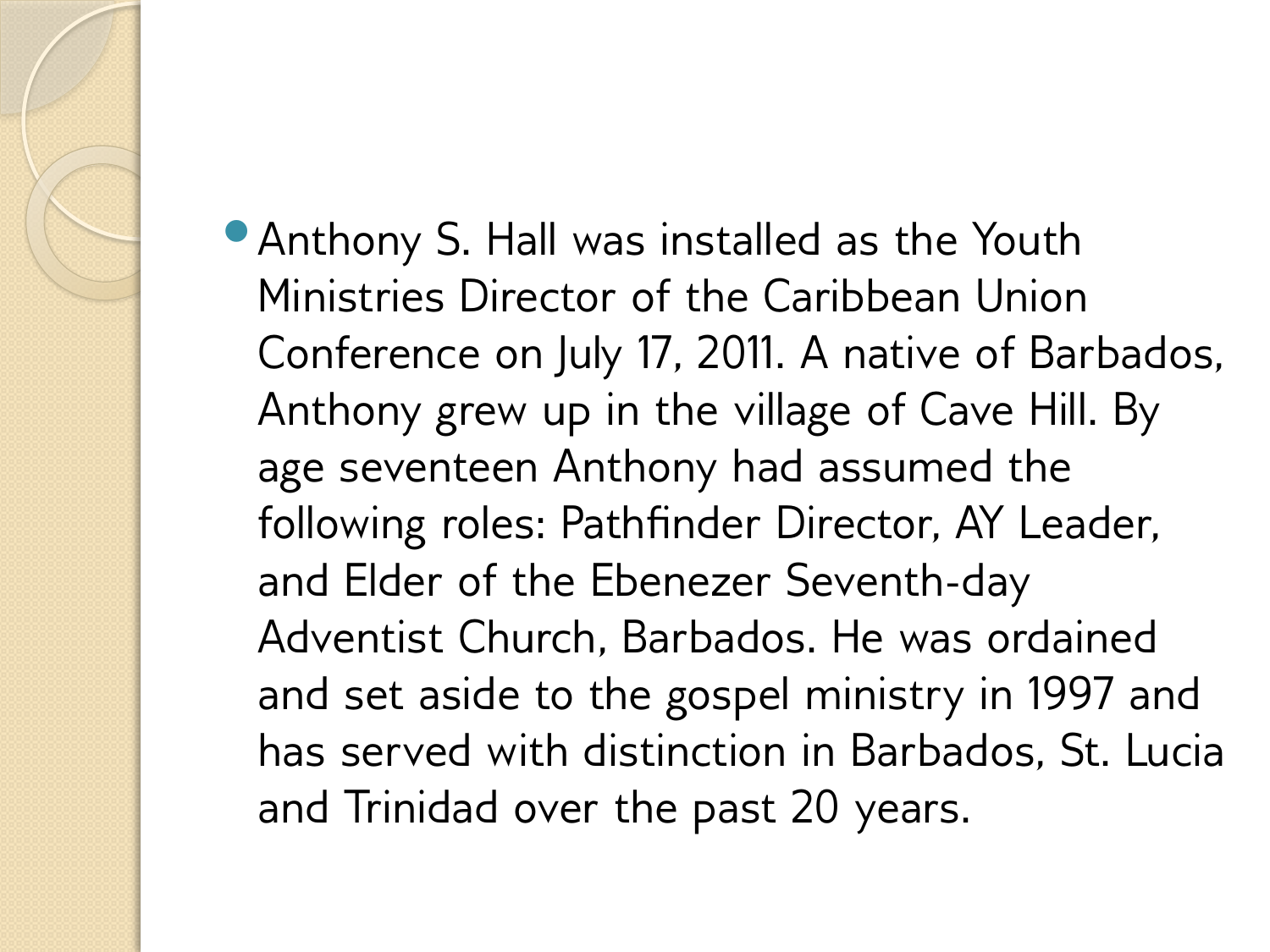

Anthony S. Hall was installed as the Youth Ministries Director of the Caribbean Union Conference on July 17, 2011. A native of Barbados, Anthony grew up in the village of Cave Hill. By age seventeen Anthony had assumed the following roles: Pathfinder Director, AY Leader, and Elder of the Ebenezer Seventh-day Adventist Church, Barbados. He was ordained and set aside to the gospel ministry in 1997 and has served with distinction in Barbados, St. Lucia and Trinidad over the past 20 years.